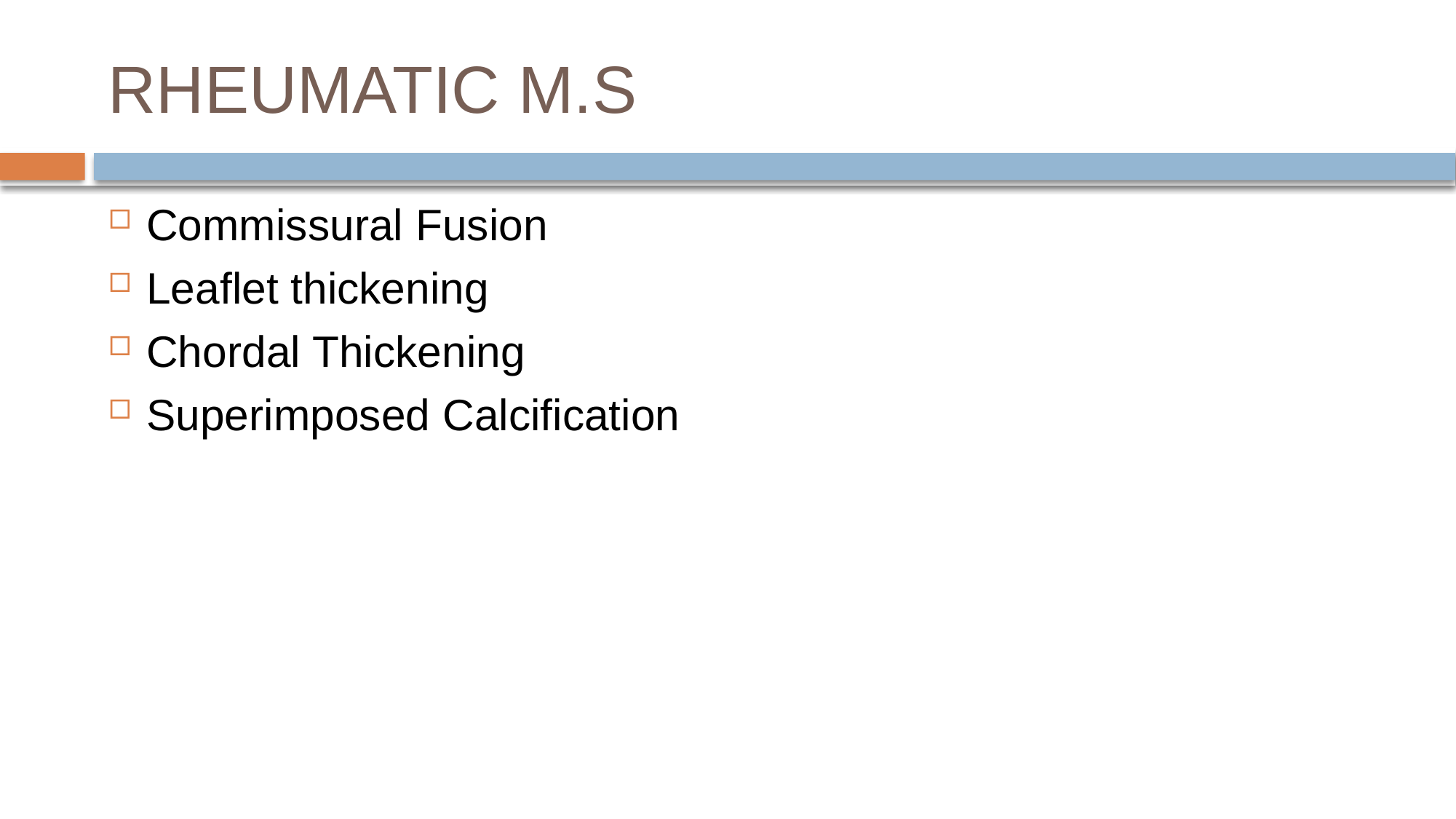

# RHEUMATIC M.S
Commissural Fusion
Leaflet thickening
Chordal Thickening
Superimposed Calcification